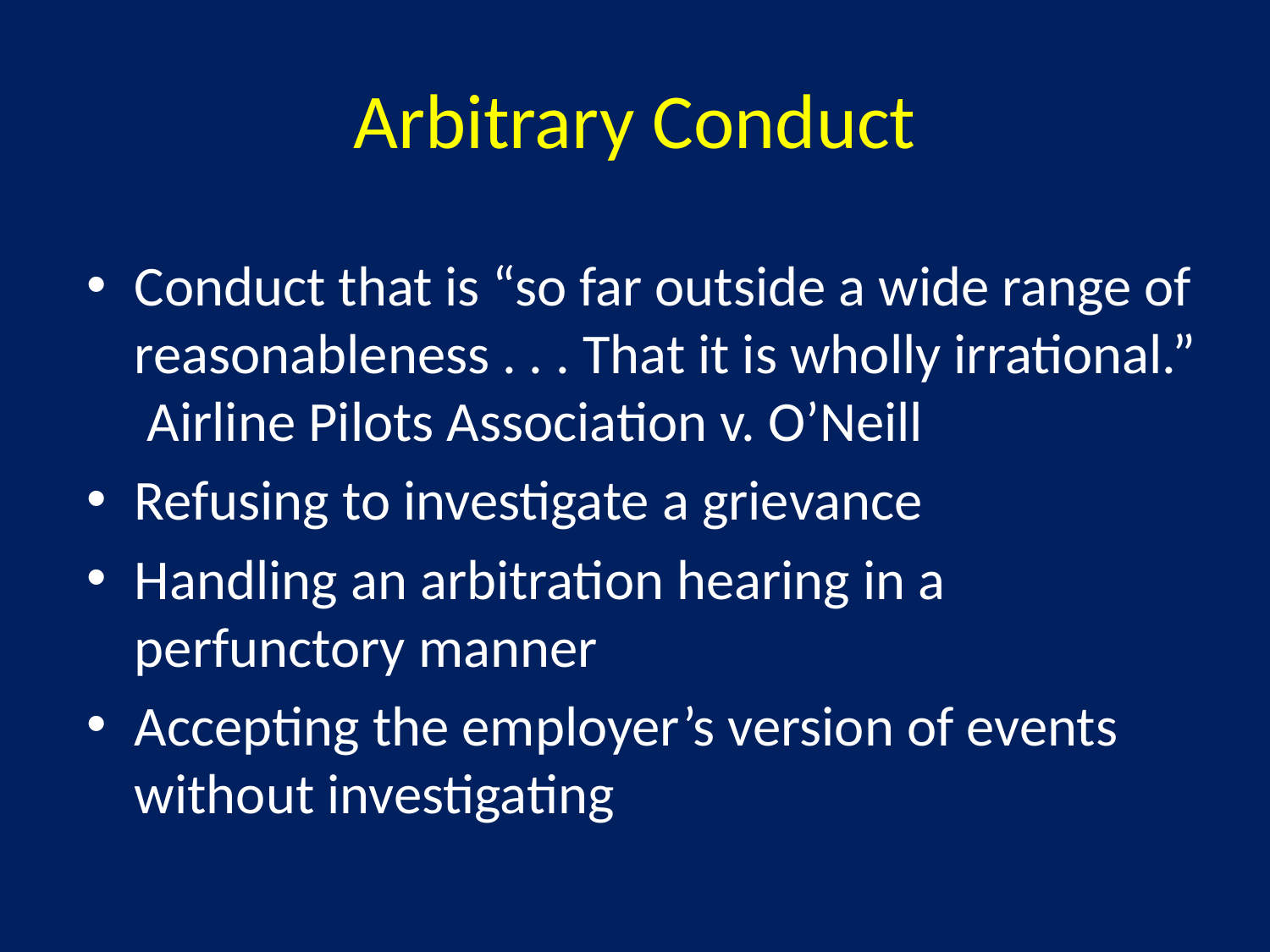

# Arbitrary Conduct
Conduct that is “so far outside a wide range of reasonableness . . . That it is wholly irrational.”  Airline Pilots Association v. O’Neill
Refusing to investigate a grievance
Handling an arbitration hearing in a perfunctory manner
Accepting the employer’s version of events without investigating